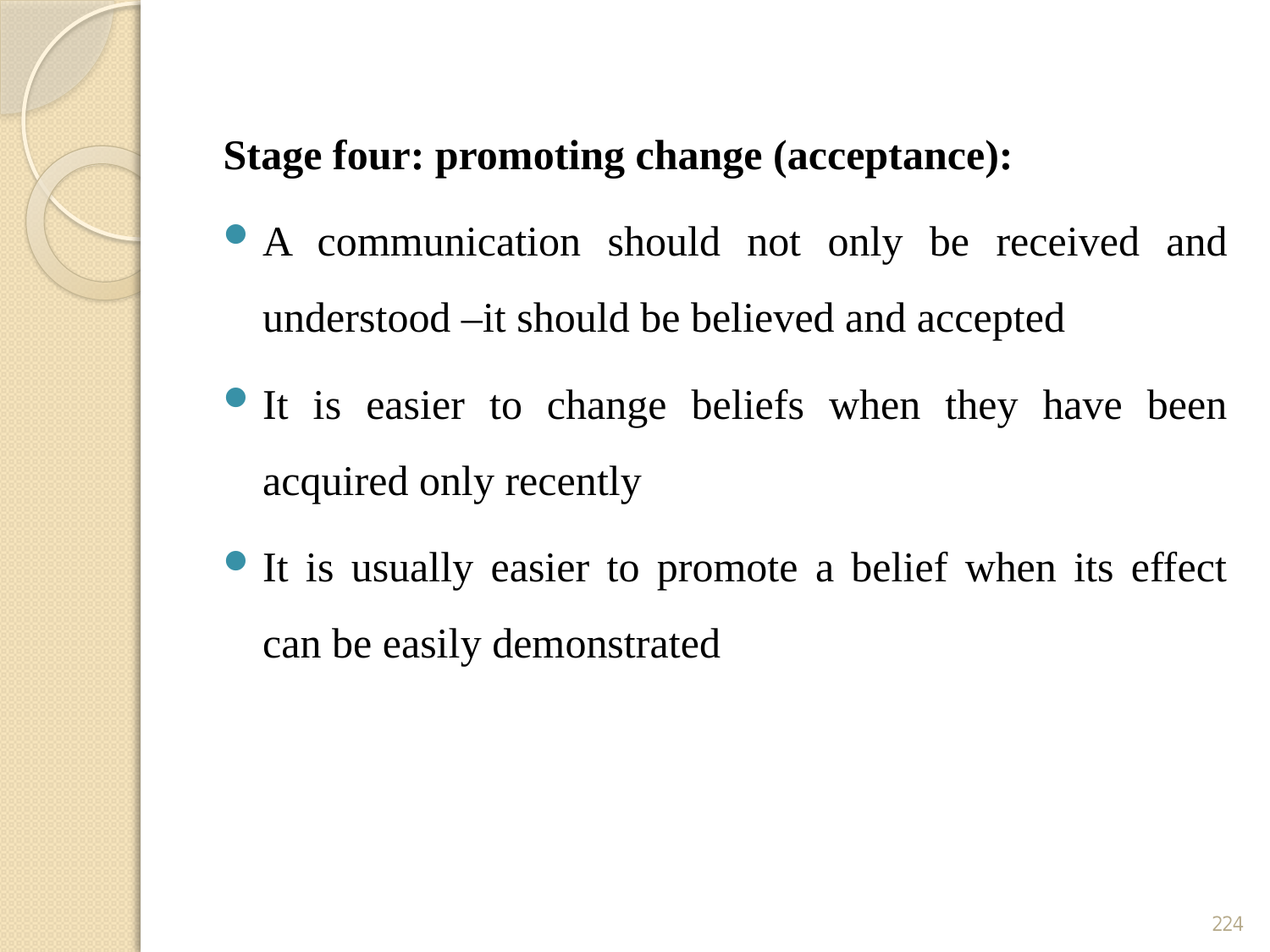

Stage four: promoting change (acceptance):
A communication should not only be received and understood –it should be believed and accepted
It is easier to change beliefs when they have been acquired only recently
It is usually easier to promote a belief when its effect can be easily demonstrated

224